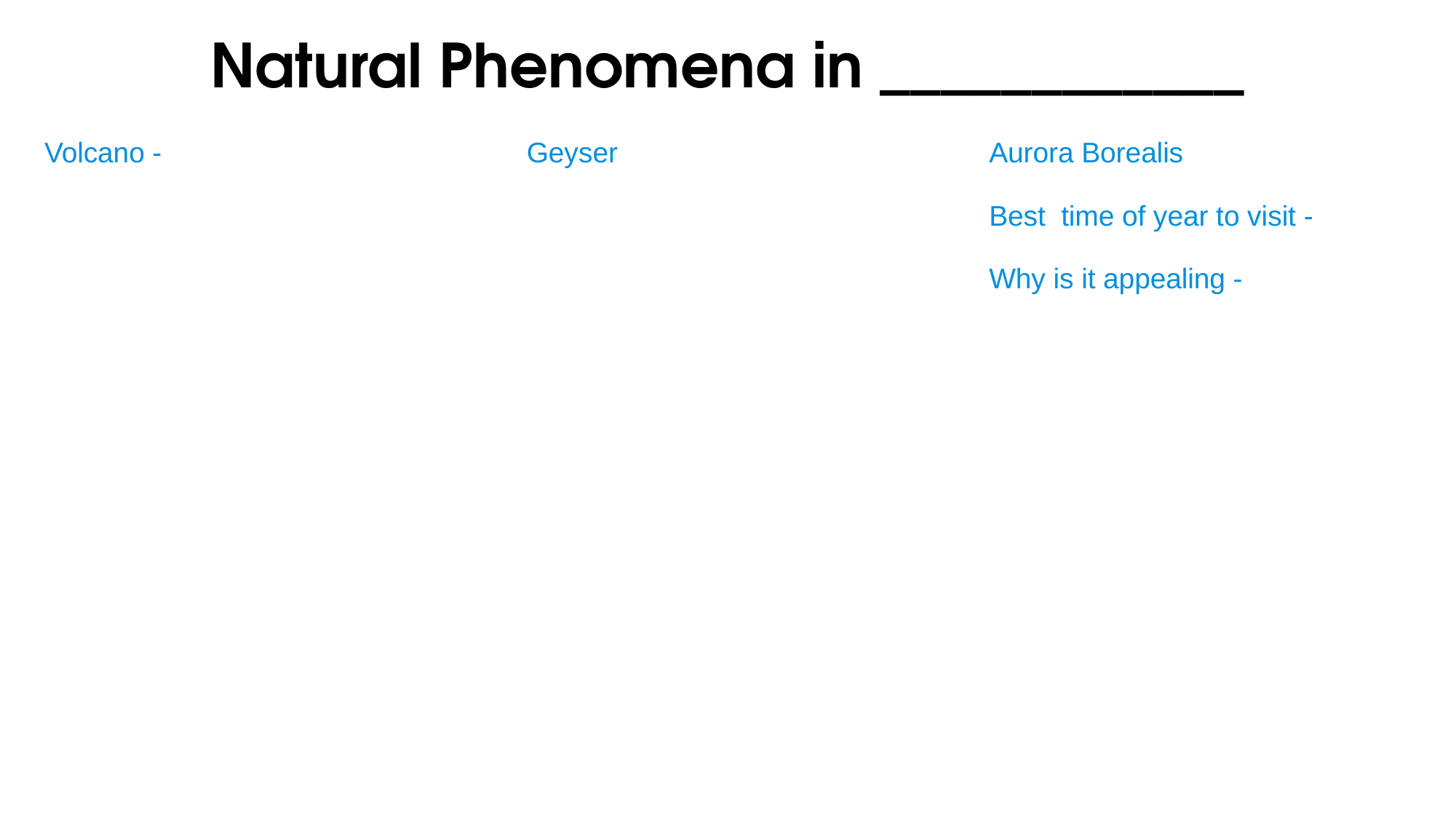

# Natural Phenomena in ____________
Volcano -
Geyser
Aurora Borealis
Best  time of year to visit -
Why is it appealing -